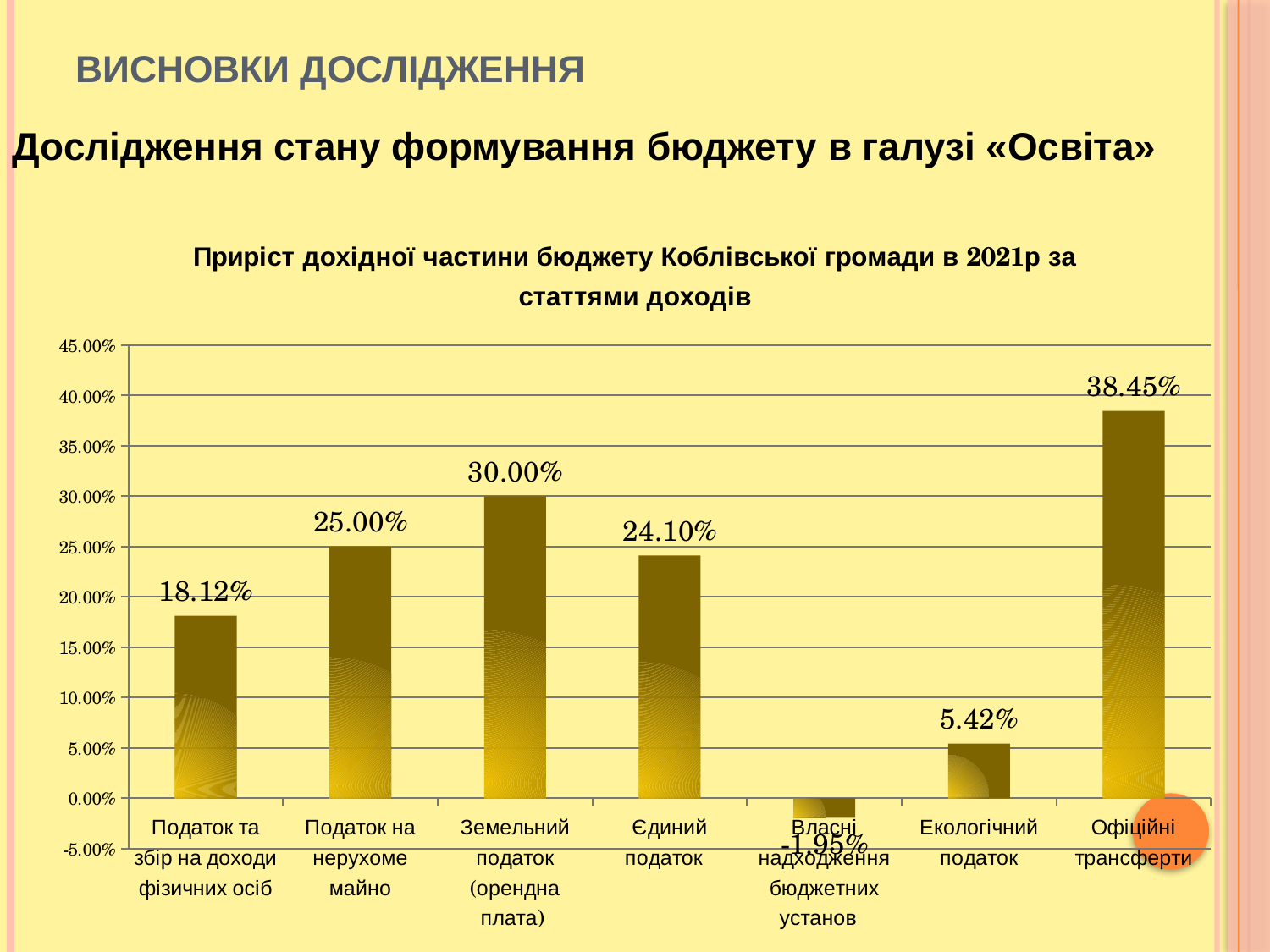

# Висновки дослідження
Дослідження стану формування бюджету в галузі «Освіта»

### Chart:

| Category | Приріст дохідної частини бюджету Коблівської громади в 2021р за статтями доходів |
|---|---|
| Податок та збір на доходи фізичних осіб | 0.1812000000000004 |
| Податок на нерухоме майно | 0.25 |
| Земельний податок (орендна плата)  | 0.3000000000000003 |
| Єдиний податок   | 0.24100000000000021 |
| Власні надходження бюджетних установ   | -0.019500000000000052 |
| Екологічний податок | 0.05420000000000001 |
| Офіційні трансферти | 0.38450000000000084 |